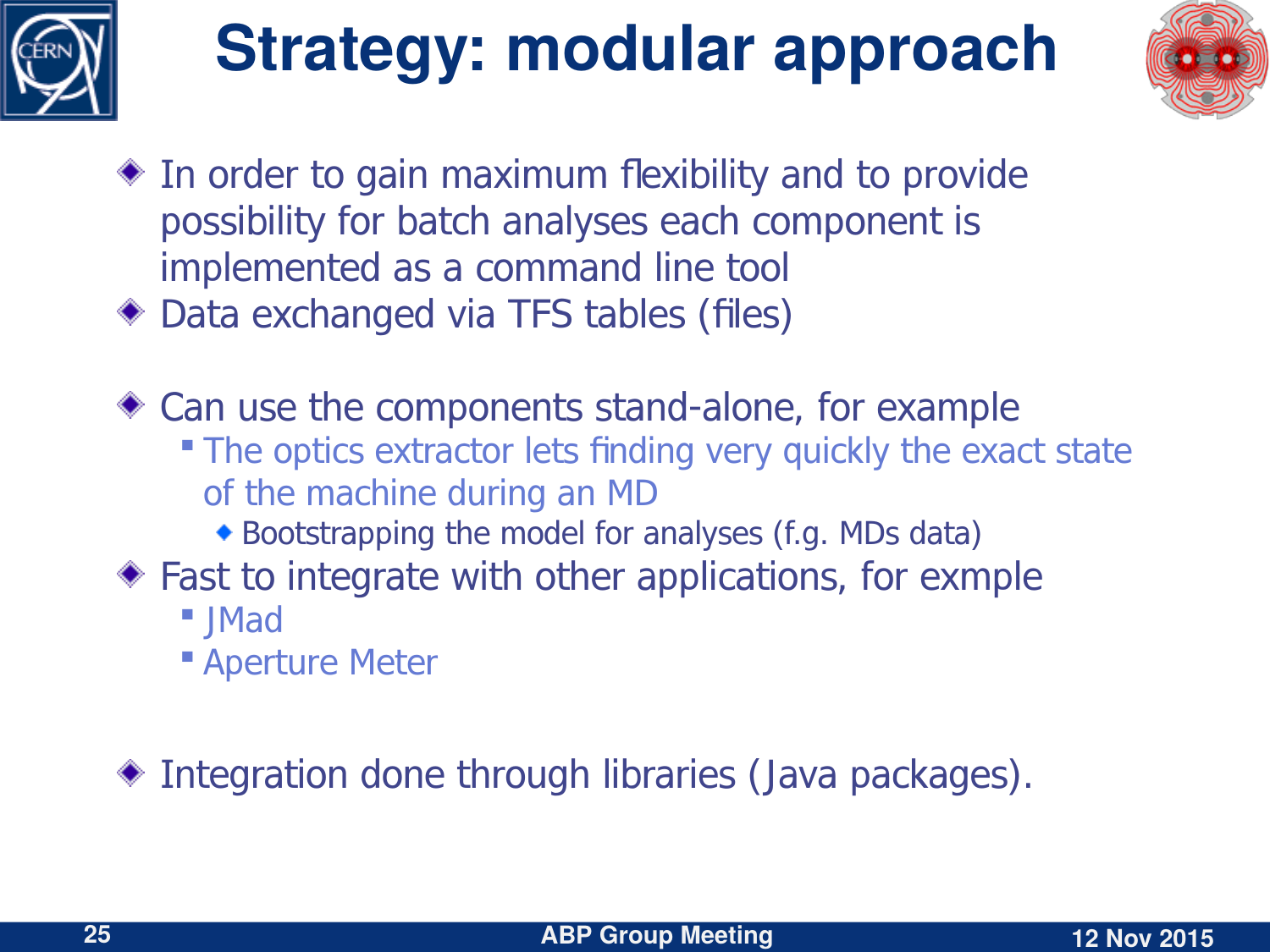

# Strategy: modular approach
In order to gain maximum flexibility and to provide possibility for batch analyses each component is implemented as a command line tool
Data exchanged via TFS tables (files)

Can use the components stand-alone, for example
The optics extractor lets finding very quickly the exact state
of the machine during an MD
Bootstrapping the model for analyses (f.g. MDs data)
Fast to integrate with other applications, for exmple
JMad
Aperture Meter

Integration done through libraries (Java packages).
25
ABP Group Meeting
12 Nov 2015